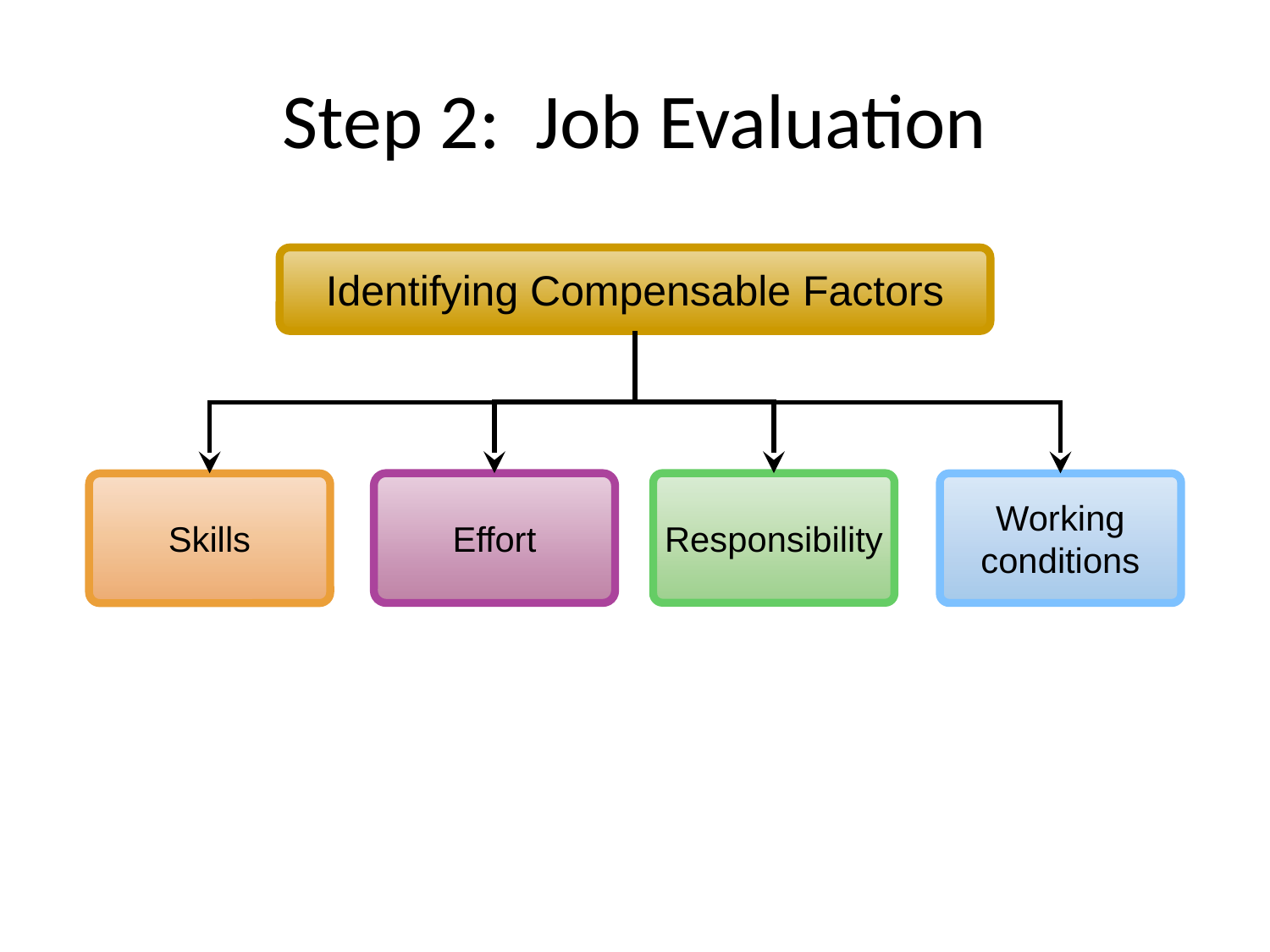

# Step 2:  Job Evaluation
Identifying Compensable Factors
Effort
Responsibility
Skills
Working conditions